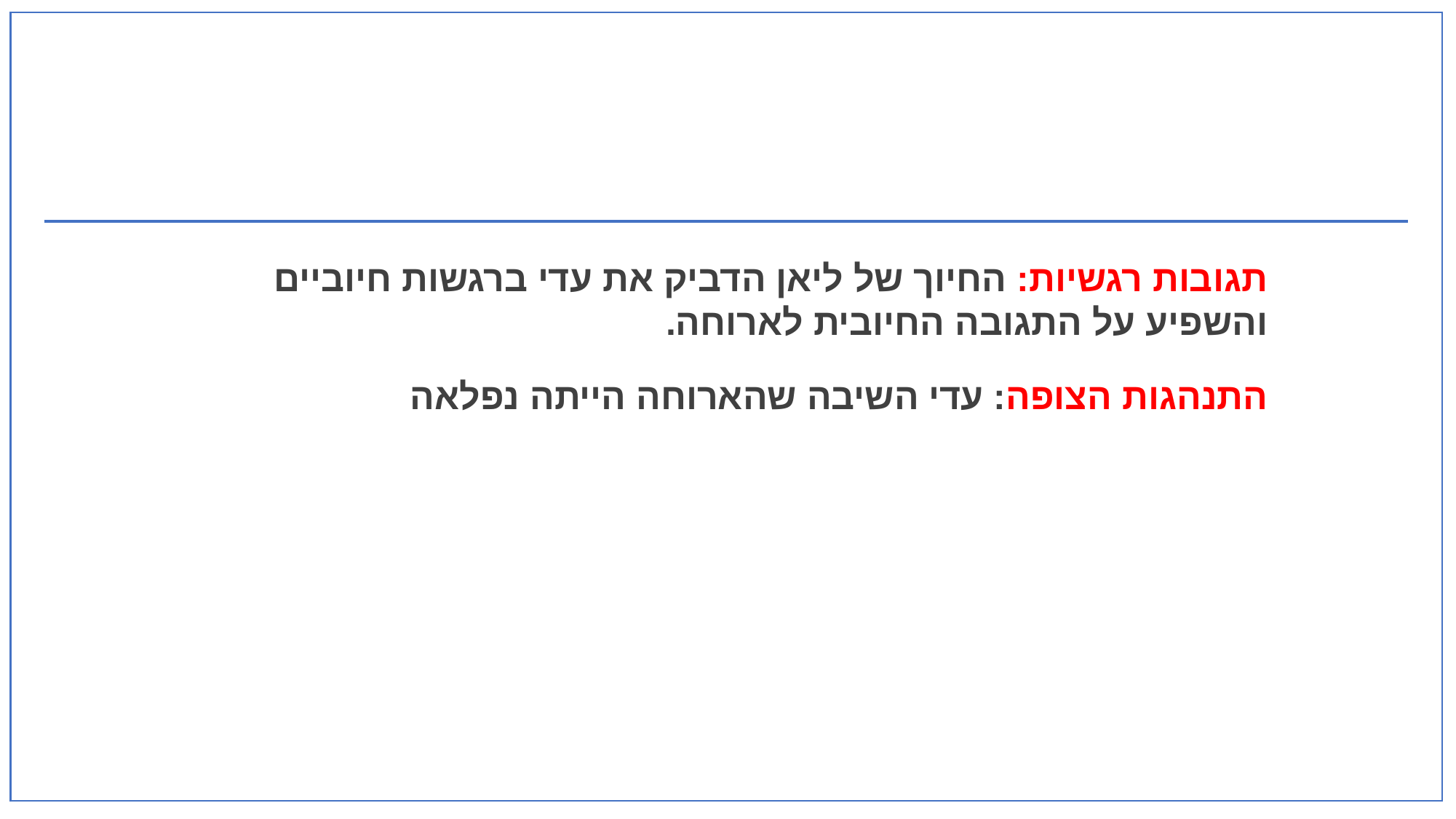

#
תגובות רגשיות: החיוך של ליאן הדביק את עדי ברגשות חיוביים והשפיע על התגובה החיובית לארוחה.
התנהגות הצופה: עדי השיבה שהארוחה הייתה נפלאה